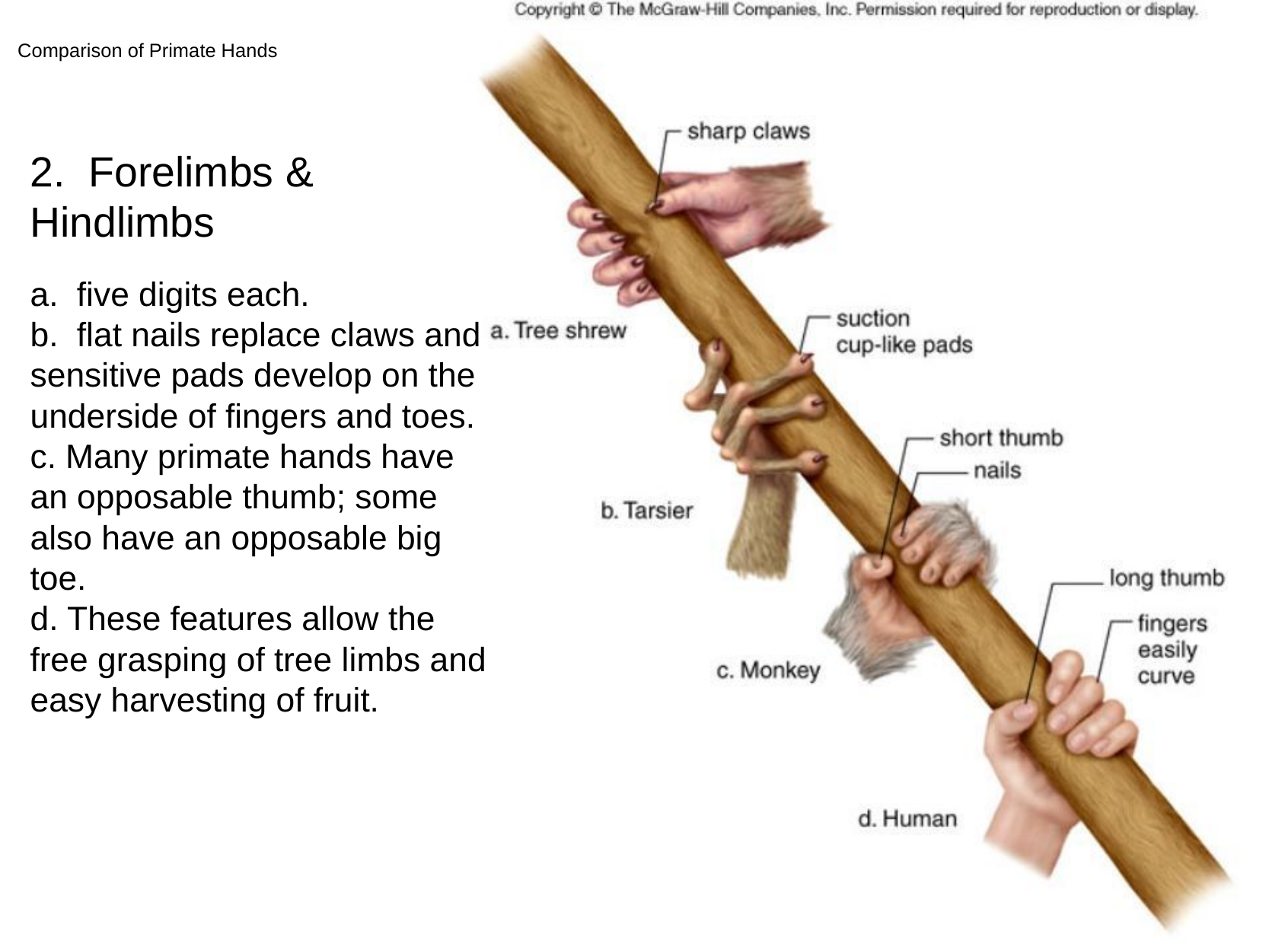

# Comparison of Primate Hands
2.  Forelimbs & Hindlimbs

a.  five digits each.
b.  flat nails replace claws and sensitive pads develop on the underside of fingers and toes.
c. Many primate hands have an opposable thumb; some also have an opposable big toe.
d. These features allow the free grasping of tree limbs and easy harvesting of fruit.